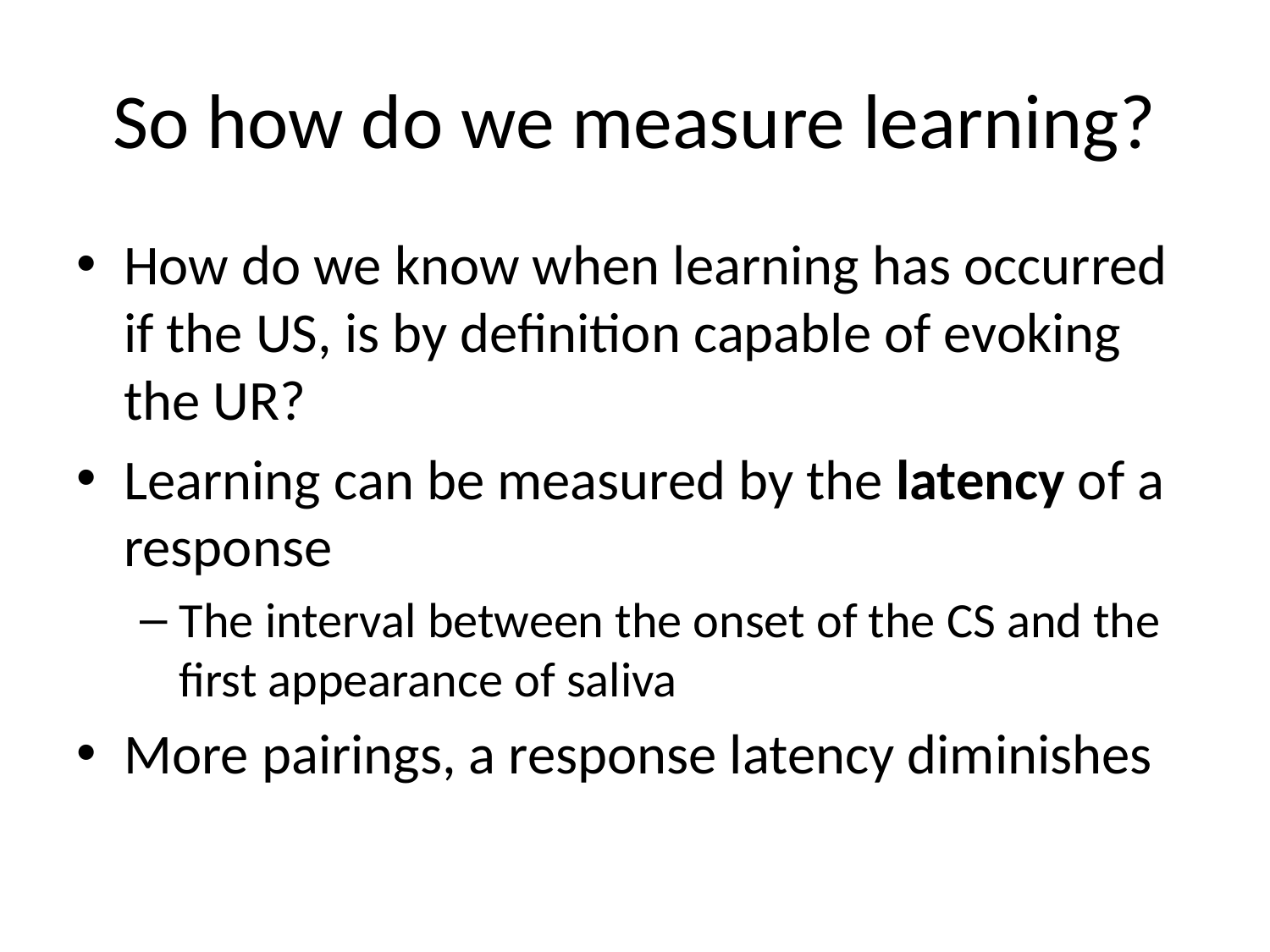

# So how do we measure learning?
How do we know when learning has occurred if the US, is by definition capable of evoking the UR?
Learning can be measured by the latency of a response
The interval between the onset of the CS and the first appearance of saliva
More pairings, a response latency diminishes